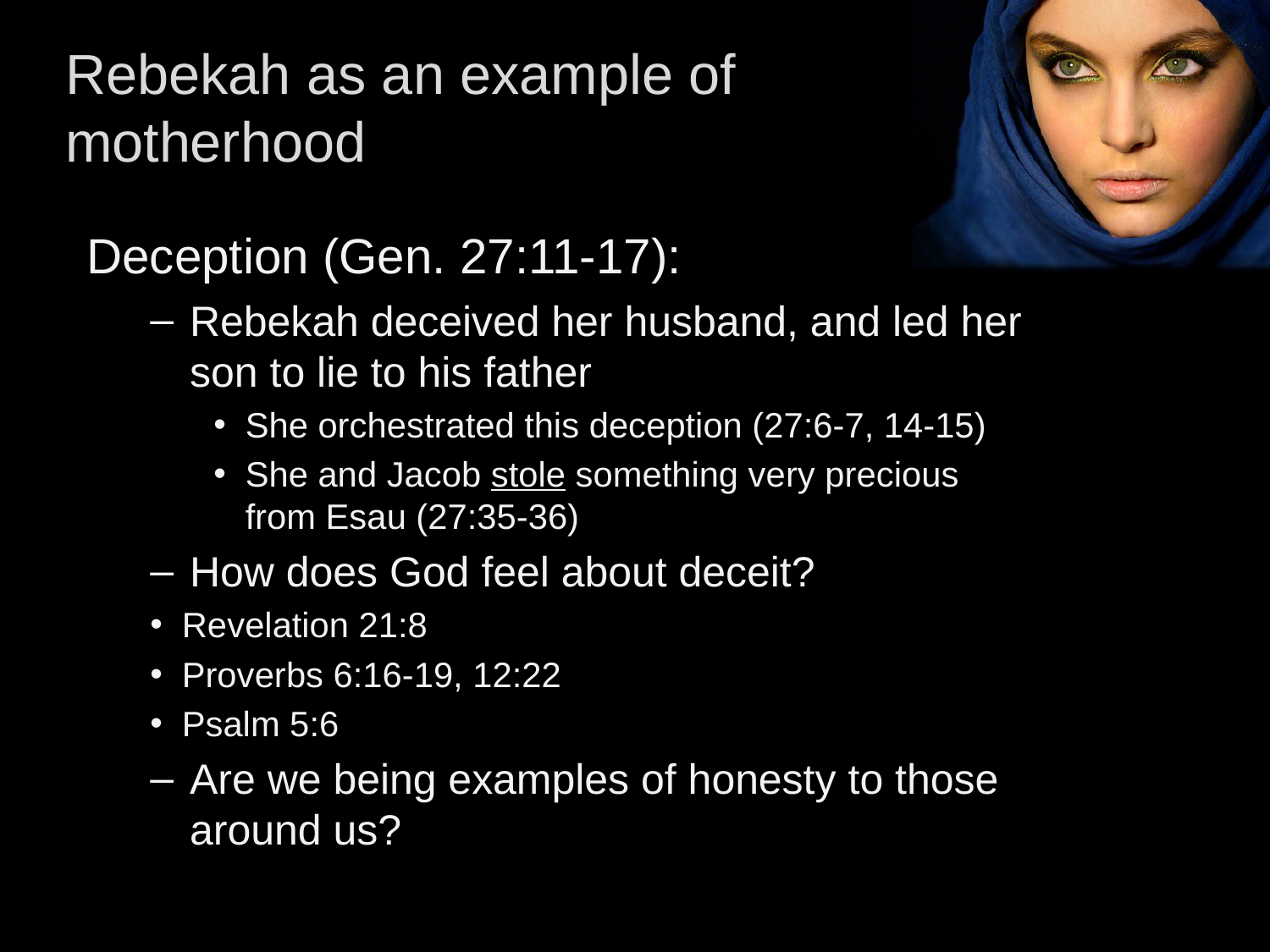

Rebekah as an example of motherhood
Deception (Gen. 27:11-17):
Rebekah deceived her husband, and led her son to lie to his father
She orchestrated this deception (27:6-7, 14-15)
She and Jacob stole something very precious from Esau (27:35-36)
How does God feel about deceit?
Revelation 21:8
Proverbs 6:16-19, 12:22
Psalm 5:6
Are we being examples of honesty to those around us?